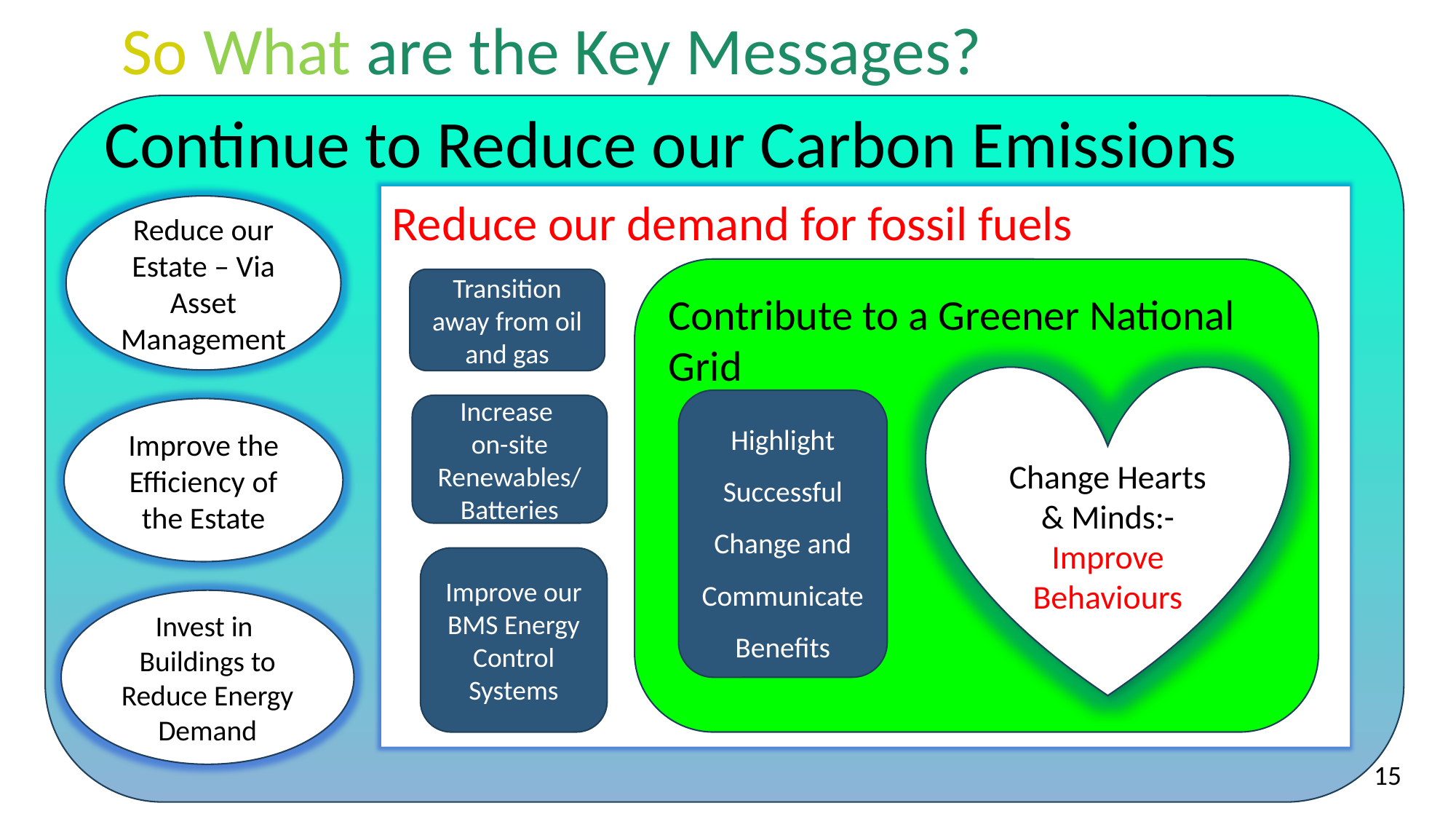

So What are the Key Messages?

Continue to Reduce our Carbon Emissions
Reduce our demand for fossil fuels

Reduce our Estate – Via Asset Management
# Alt

Contribute to a Greener National Grid

Transition away from oil and gas

Change Hearts & Minds:- Improve Behaviours
Highlight Successful Change and Communicate Benefits
Increase
on-site Renewables/ Batteries
Improve the Efficiency of the Estate
Improve our BMS Energy Control Systems

Invest in  Buildings to Reduce Energy Demand

15